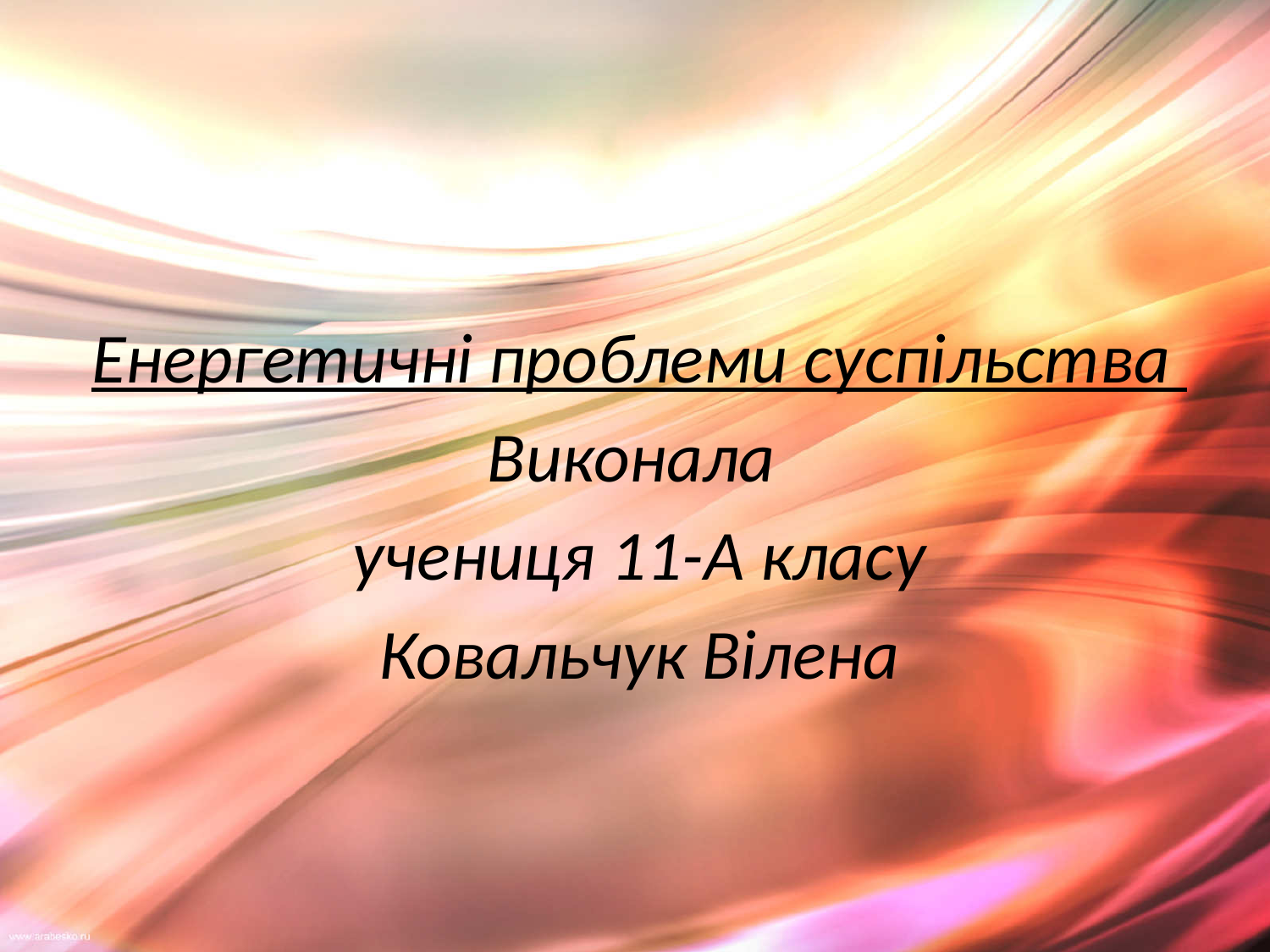

Енергетичні проблеми суспільства
Виконала
учениця 11-А класу
Ковальчук Вілена